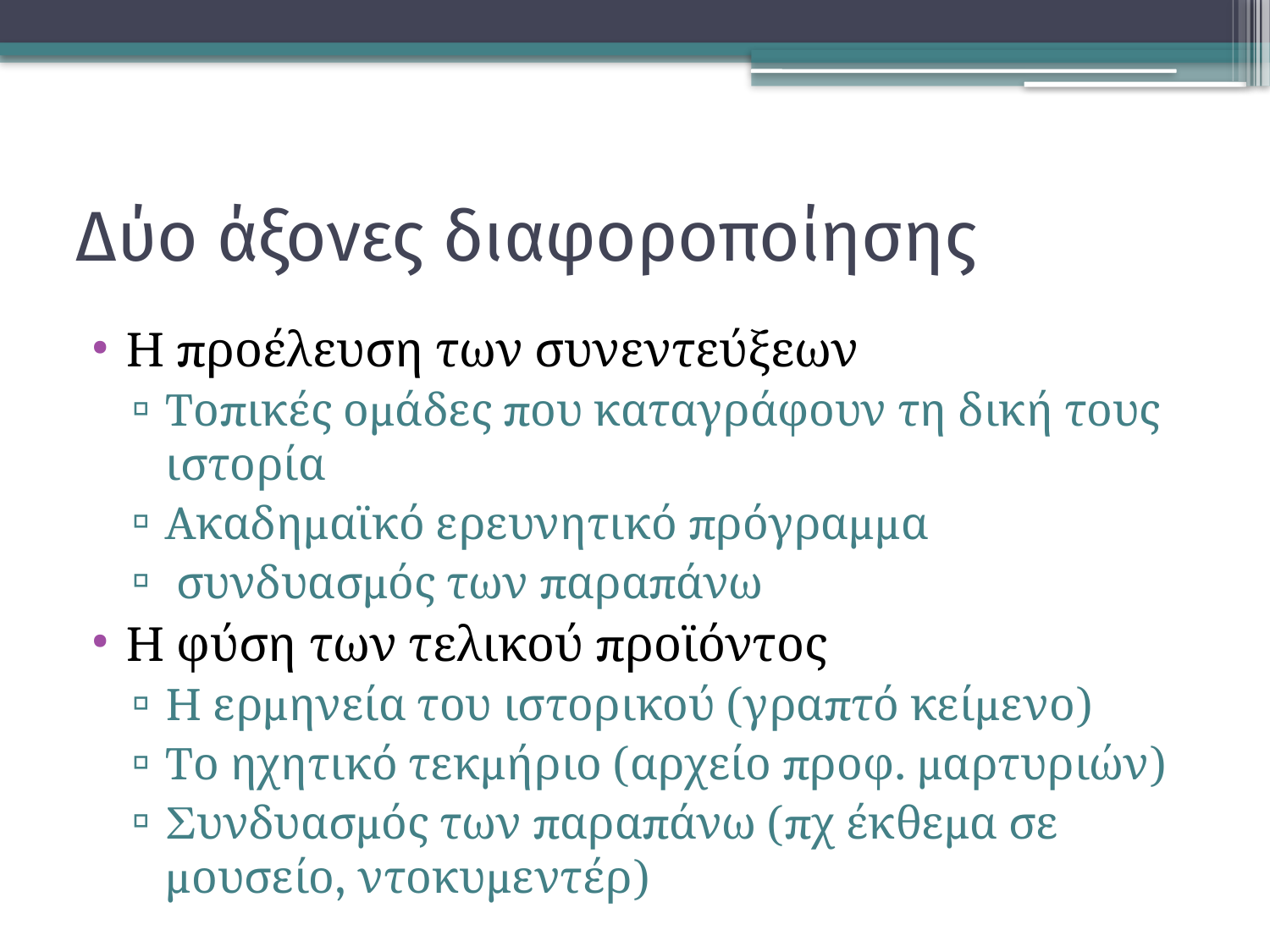

# Δύο άξονες διαφοροποίησης
Η προέλευση των συνεντεύξεων
Τοπικές ομάδες που καταγράφουν τη δική τους ιστορία
Ακαδημαϊκό ερευνητικό πρόγραμμα
 συνδυασμός των παραπάνω
Η φύση των τελικού προϊόντος
Η ερμηνεία του ιστορικού (γραπτό κείμενο)
Το ηχητικό τεκμήριο (αρχείο προφ. μαρτυριών)
Συνδυασμός των παραπάνω (πχ έκθεμα σε μουσείο, ντοκυμεντέρ)